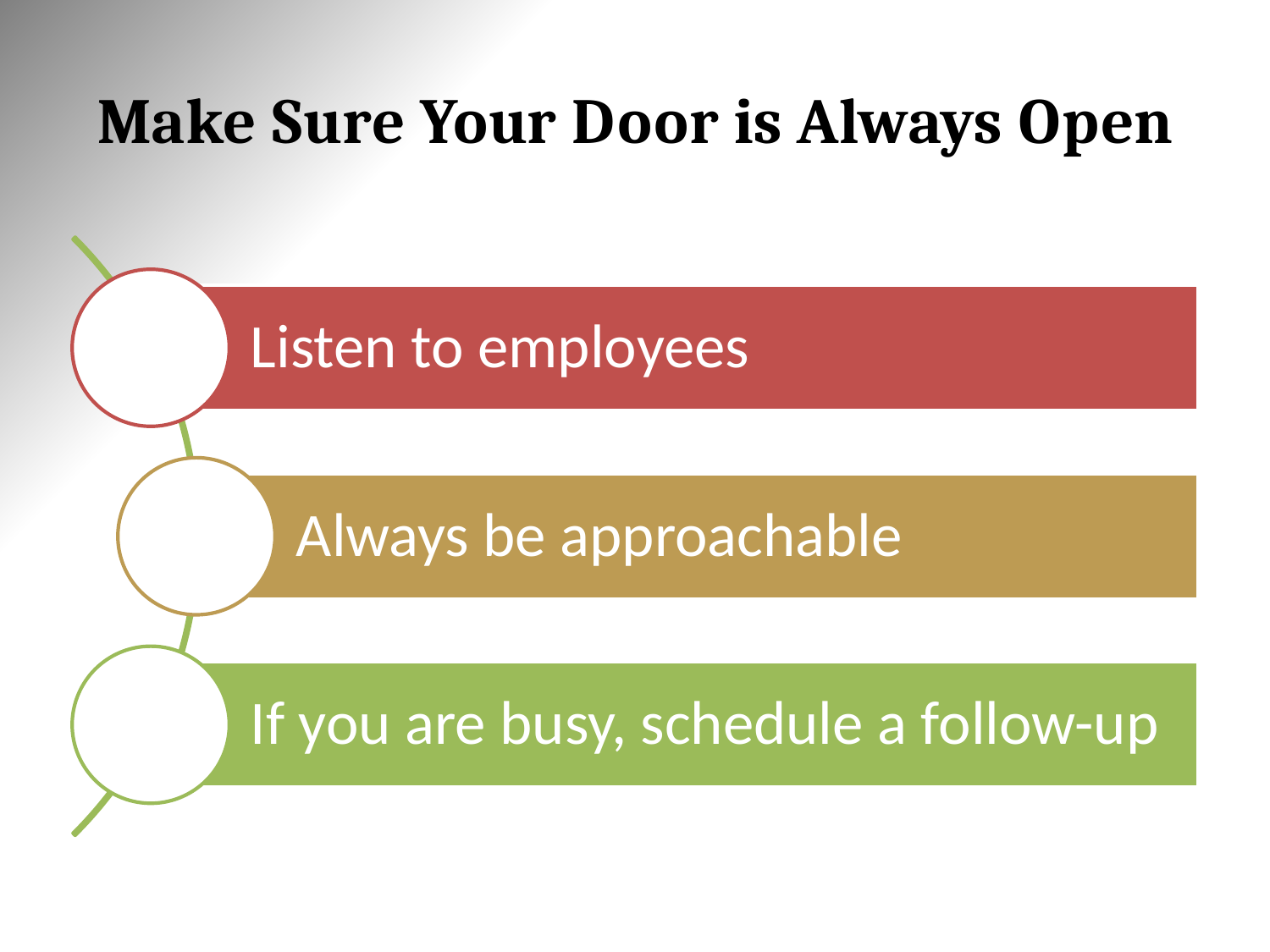

# Make Sure Your Door is Always Open
Listen to employees
Always be approachable
If you are busy, schedule a follow-up